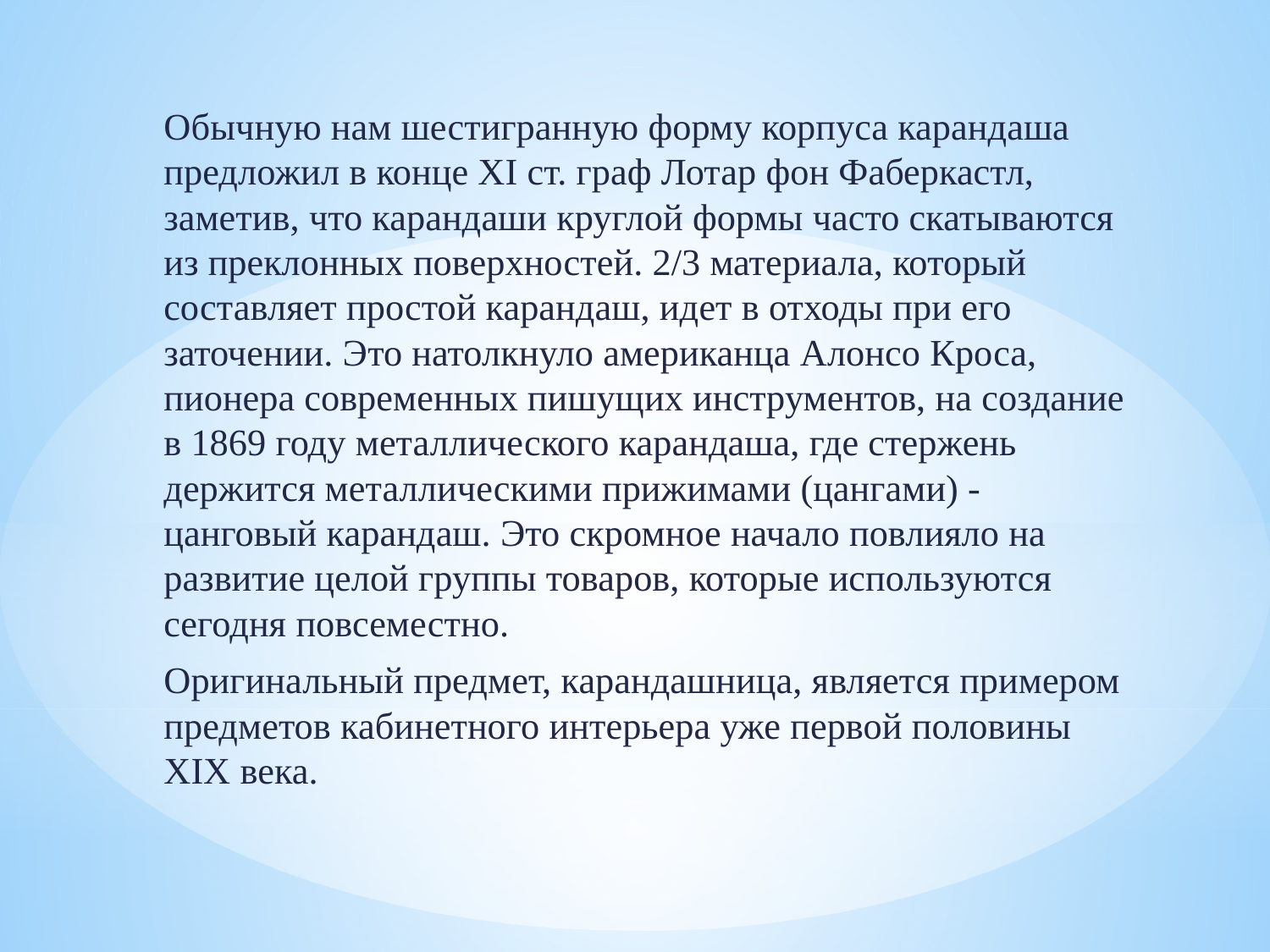

Обычную нам шестигранную форму корпуса карандаша предложил в конце XІ ст. граф Лотар фон Фаберкастл, заметив, что карандаши круглой формы часто скатываются из преклонных поверхностей. 2/3 материала, который составляет простой карандаш, идет в отходы при его заточении. Это натолкнуло американца Алонсо Кроса, пионера современных пишущих инструментов, на создание в 1869 году металлического карандаша, где стержень держится металлическими прижимами (цангами) - цанговый карандаш. Это скромное начало повлияло на развитие целой группы товаров, которые используются сегодня повсеместно.
Оригинальный предмет, карандашница, является примером предметов кабинетного интерьера уже первой половины XIX века.